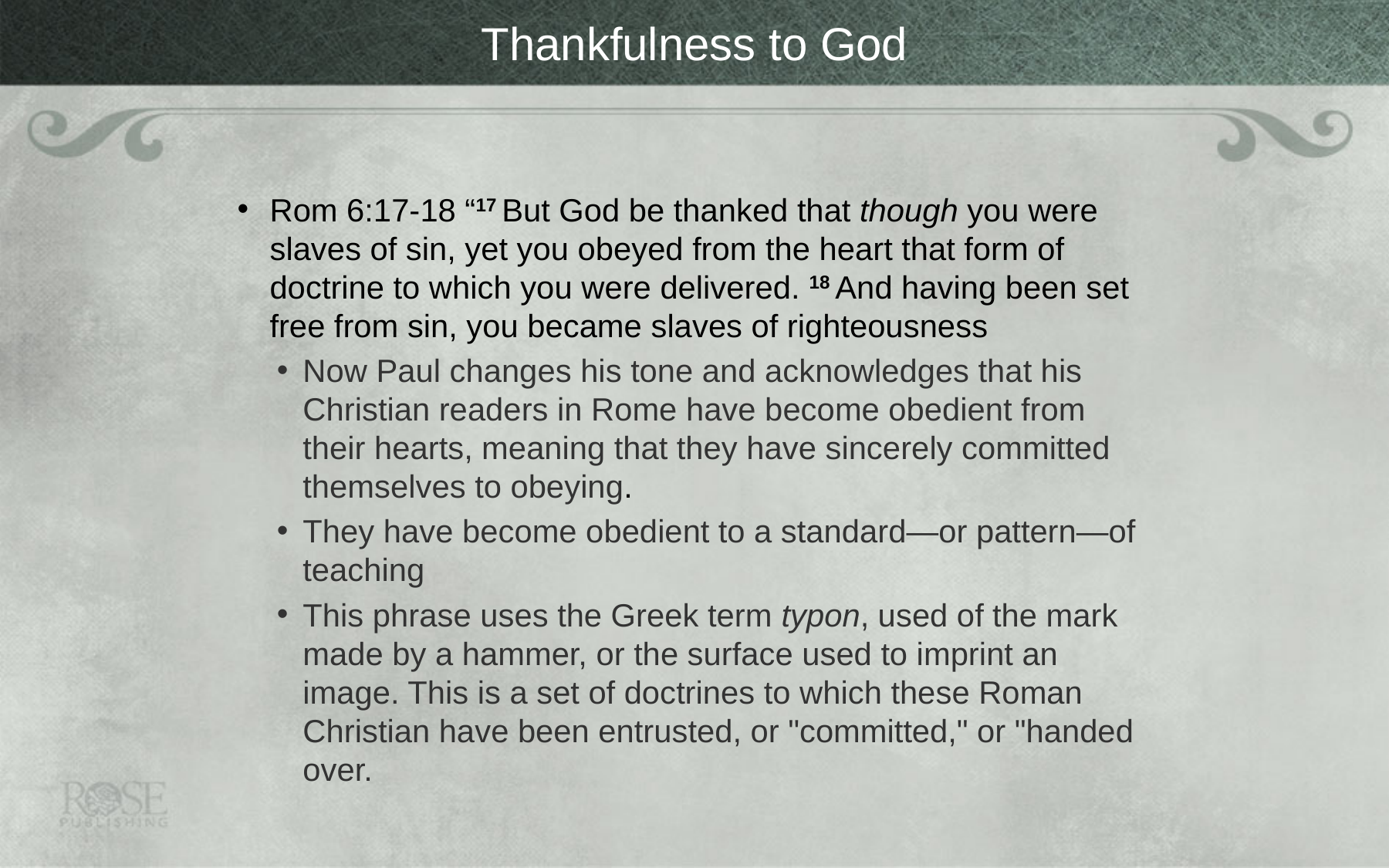

# Thankfulness to God
Rom 6:17-18 “17 But God be thanked that though you were slaves of sin, yet you obeyed from the heart that form of doctrine to which you were delivered. 18 And having been set free from sin, you became slaves of righteousness
Now Paul changes his tone and acknowledges that his Christian readers in Rome have become obedient from their hearts, meaning that they have sincerely committed themselves to obeying.
They have become obedient to a standard—or pattern—of teaching
This phrase uses the Greek term typon, used of the mark made by a hammer, or the surface used to imprint an image. This is a set of doctrines to which these Roman Christian have been entrusted, or "committed," or "handed over.